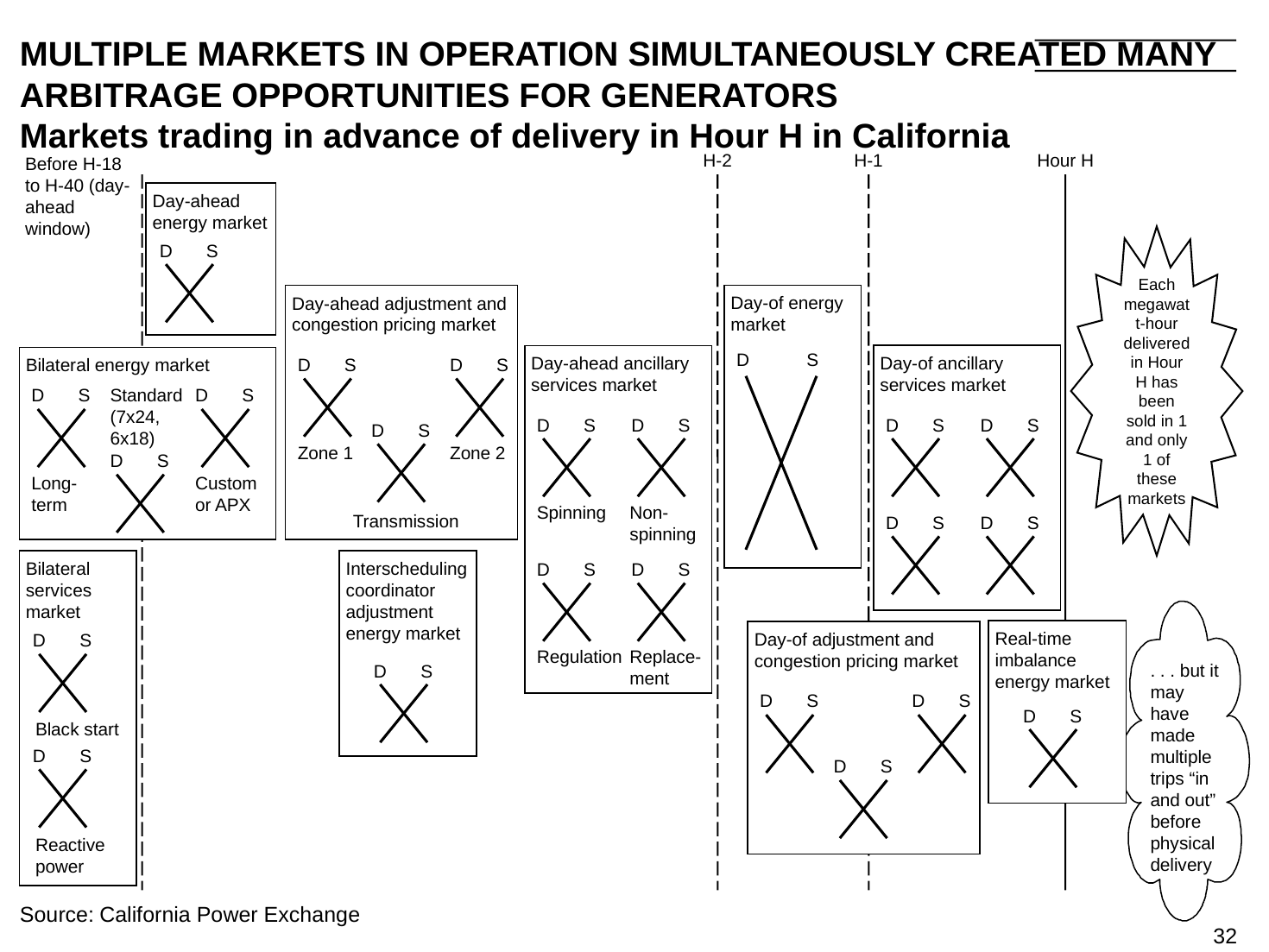

32
# MULTIPLE MARKETS IN OPERATION SIMULTANEOUSLY CREATED MANY ARBITRAGE OPPORTUNITIES FOR GENERATORS Markets trading in advance of delivery in Hour H in California
H-2
H-1
Hour H
Before H-18 to H-40 (day-ahead window)

Day-ahead energy market
D
S

Each megawatt-hour delivered in Hour H has been sold in 1 and only 1 of these markets
Day-ahead adjustment and congestion pricing market
D
S
D
S

D
S

Zone 1
Zone 2
Transmission
Day-of energy market
Day-ahead ancillary services market
D
S
D
S

Spinning
Non-
spinning
D
S
D
S

Regulation
Replace-ment
Day-ahead ancillary services market
Day-of ancillary services market
Bilateral energy market
D
S

D
S

Standard (7x24, 6x18)
D
S

D
S
D
S
D
S
D
S

D
S
Long-term
Custom or APX

Spinning
Non-
spinning
D
S
D
S

Bilateral services market
Interscheduling coordinator adjustment energy market
D
S
D
S

Real-time imbalance energy market
Day-of adjustment and congestion pricing market
D
S

Regulation
Replace-ment
. . . but it may have made multiple trips “in and out” before physical delivery
D
S

D
S
D
S

D
S

Black start
D
S

D
S

Reactive power
Source:	California Power Exchange